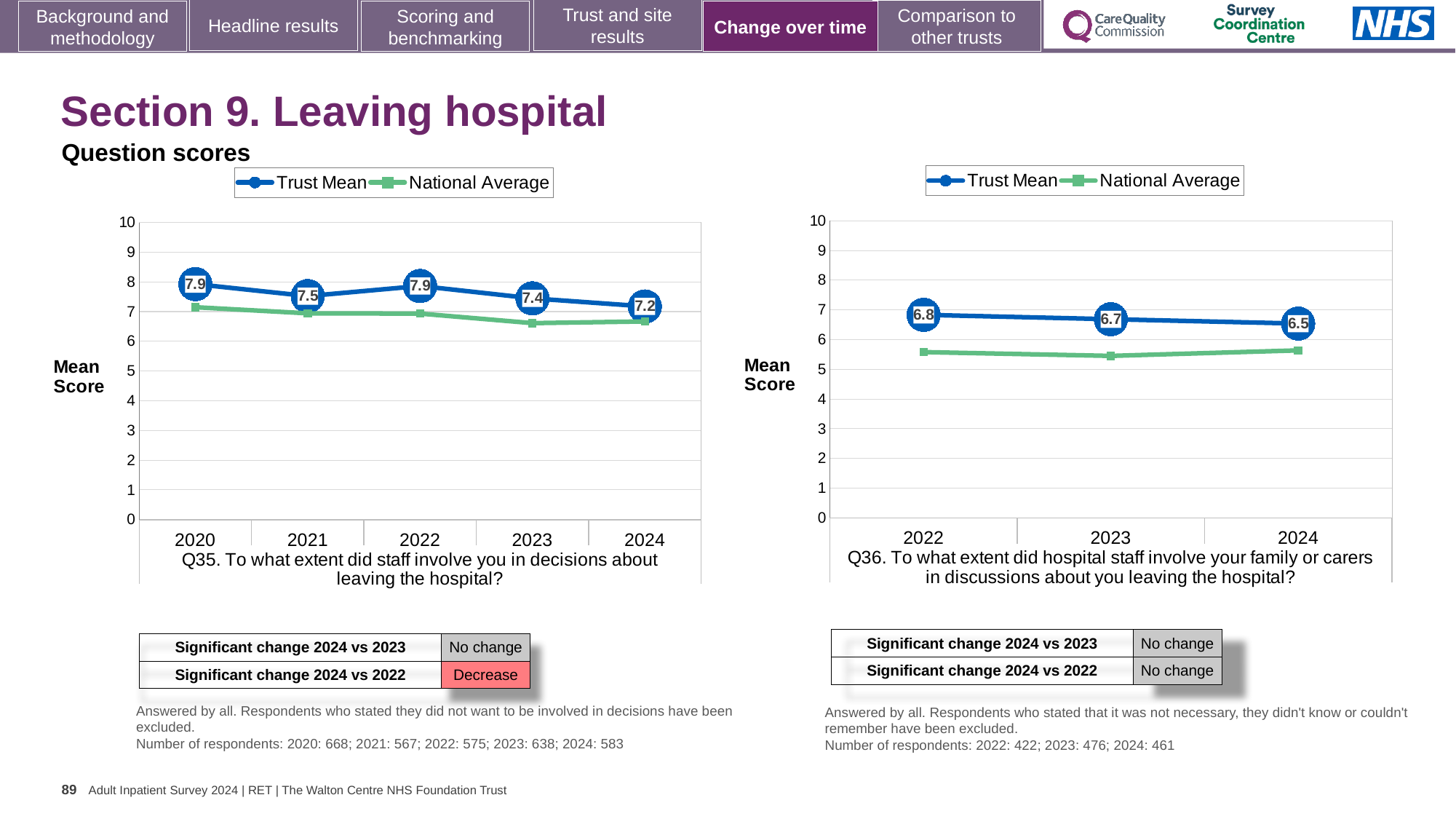

# Section 9. Leaving hospital
Question scores

### Chart

| Category | Trust Mean | National Average |
|---|---|---|
| 2022 | 6.833312728214233 | 5.580055020765087 |
| 2023 | 6.685788254772445 | 5.451676179215576 |
| 2024 | 6.540327905478197 | 5.636999691765052 |

### Chart

| Category | Trust Mean | National Average |
|---|---|---|
| 2020 | 7.925836530750506 | 7.147980493225688 |
| 2021 | 7.52235955488384 | 6.942881082282427 |
| 2022 | 7.862968947564882 | 6.934191277792261 |
| 2023 | 7.446295423211928 | 6.61286261178177 |
| 2024 | 7.174774997906547 | 6.668295380326844 |
| Significant change 2024 vs 2023 | No change |
| --- | --- |
| Significant change 2024 vs 2022 | No change |
| Significant change 2024 vs 2023 | No change |
| --- | --- |
| Significant change 2024 vs 2022 | Decrease |
Answered by all. Respondents who stated they did not want to be involved in decisions have been excluded.
Number of respondents: 2020: 668; 2021: 567; 2022: 575; 2023: 638; 2024: 583

Answered by all. Respondents who stated that it was not necessary, they didn't know or couldn't remember have been excluded.
Number of respondents: 2022: 422; 2023: 476; 2024: 461

89